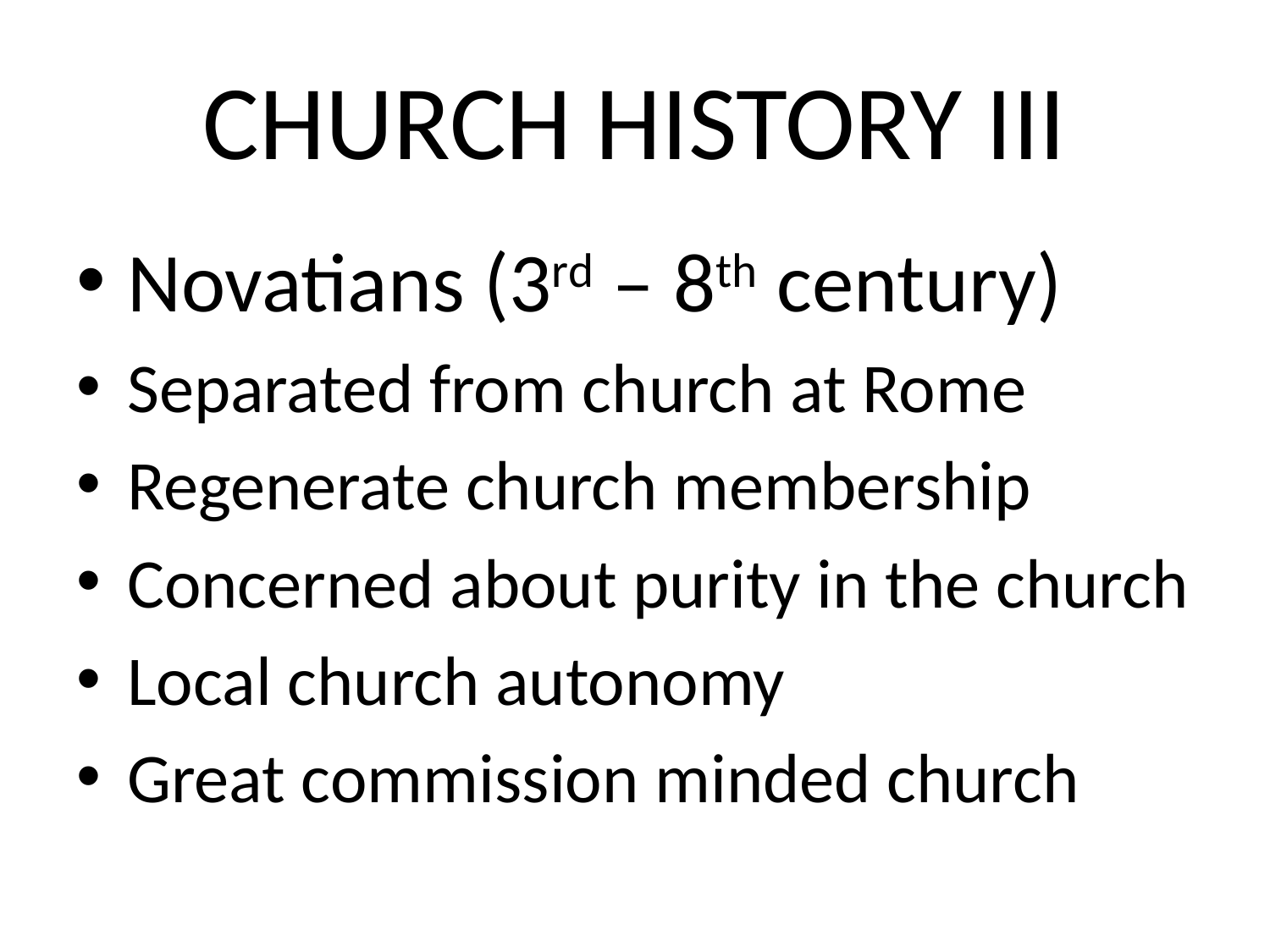

# CHURCH HISTORY III
Novatians (3rd – 8th century)
Separated from church at Rome
Regenerate church membership
Concerned about purity in the church
Local church autonomy
Great commission minded church